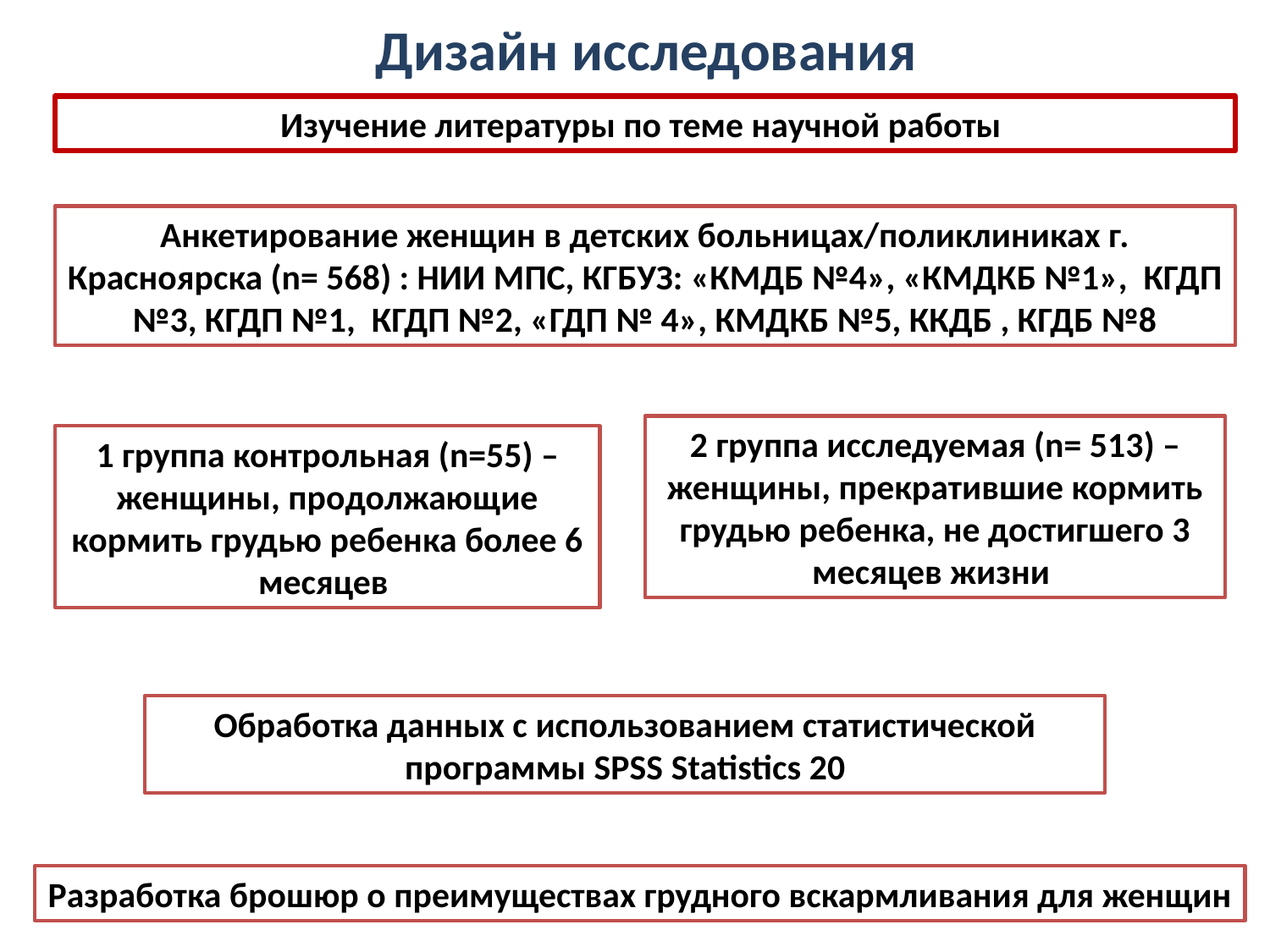

# Дизайн исследования
Изучение литературы по теме научной работы
Анкетирование женщин в детских больницах/поликлиниках г. Красноярска (n= 568) : НИИ МПС, КГБУЗ: «КМДБ №4», «КМДКБ №1»,  КГДП №3, КГДП №1,  КГДП №2, «ГДП № 4», КМДКБ №5, ККДБ , КГДБ №8
2 группа исследуемая (n= 513) – женщины, прекратившие кормить грудью ребенка, не достигшего 3 месяцев жизни
1 группа контрольная (n=55) – женщины, продолжающие кормить грудью ребенка более 6 месяцев
Обработка данных с использованием статистической программы SPSS Statistics 20
Разработка брошюр о преимуществах грудного вскармливания для женщин